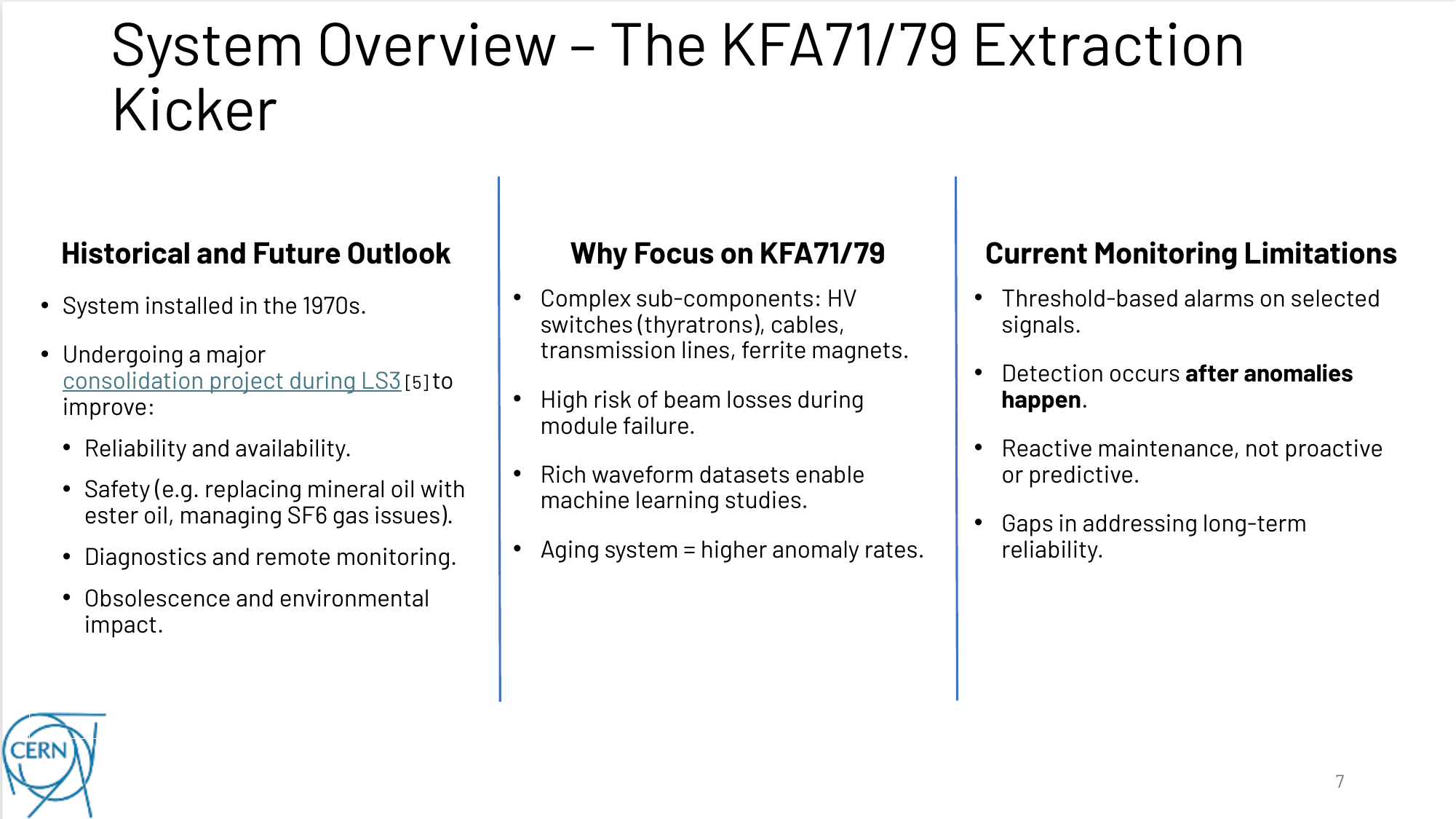

# System Overview – The KFA71/79 Extraction Kicker
Current Monitoring Limitations
Threshold-based alarms on selected signals.
Detection occurs after anomalies happen.
Reactive maintenance, not proactive or predictive.
Gaps in addressing long-term reliability.

Historical and Future Outlook
System installed in the 1970s.
Undergoing a major consolidation project during LS3 [5] to improve:
Reliability and availability.
Safety (e.g. replacing mineral oil with ester oil, managing SF6 gas issues).
Diagnostics and remote monitoring.
Obsolescence and environmental impact.
Why Focus on KFA71/79
Complex sub-components: HV switches (thyratrons), cables, transmission lines, ferrite magnets.
High risk of beam losses during module failure.
Rich waveform datasets enable machine learning studies.
Aging system = higher anomaly rates.
7